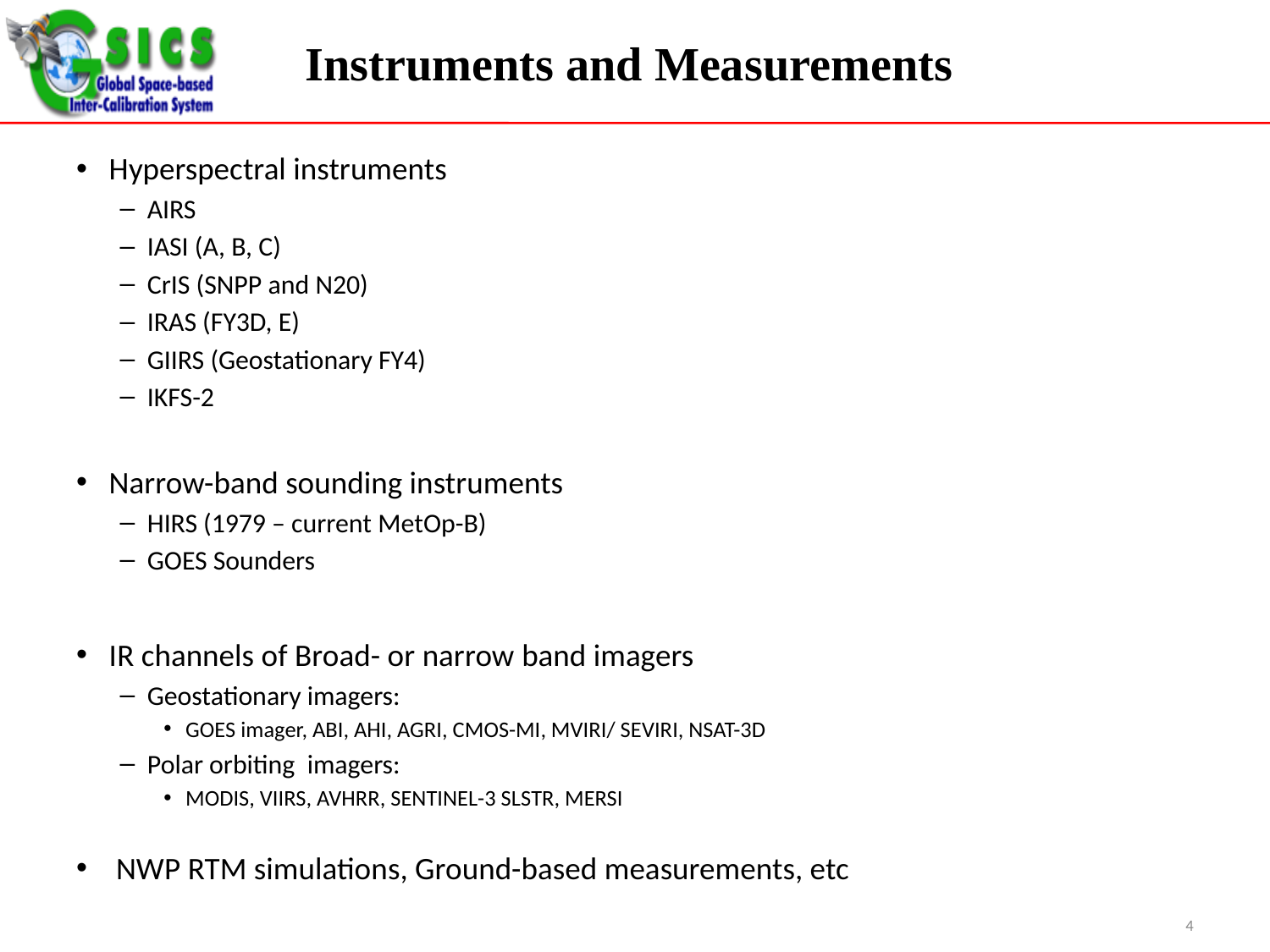

# Instruments and Measurements
Hyperspectral instruments
AIRS
IASI (A, B, C)
CrIS (SNPP and N20)
IRAS (FY3D, E)
GIIRS (Geostationary FY4)
IKFS-2

Narrow-band sounding instruments
HIRS (1979 – current MetOp-B)
GOES Sounders

IR channels of Broad- or narrow band imagers
Geostationary imagers:
GOES imager, ABI, AHI, AGRI, CMOS-MI, MVIRI/ SEVIRI, NSAT-3D
Polar orbiting  imagers:
MODIS, VIIRS, AVHRR, SENTINEL-3 SLSTR, MERSI

 NWP RTM simulations, Ground-based measurements, etc
4